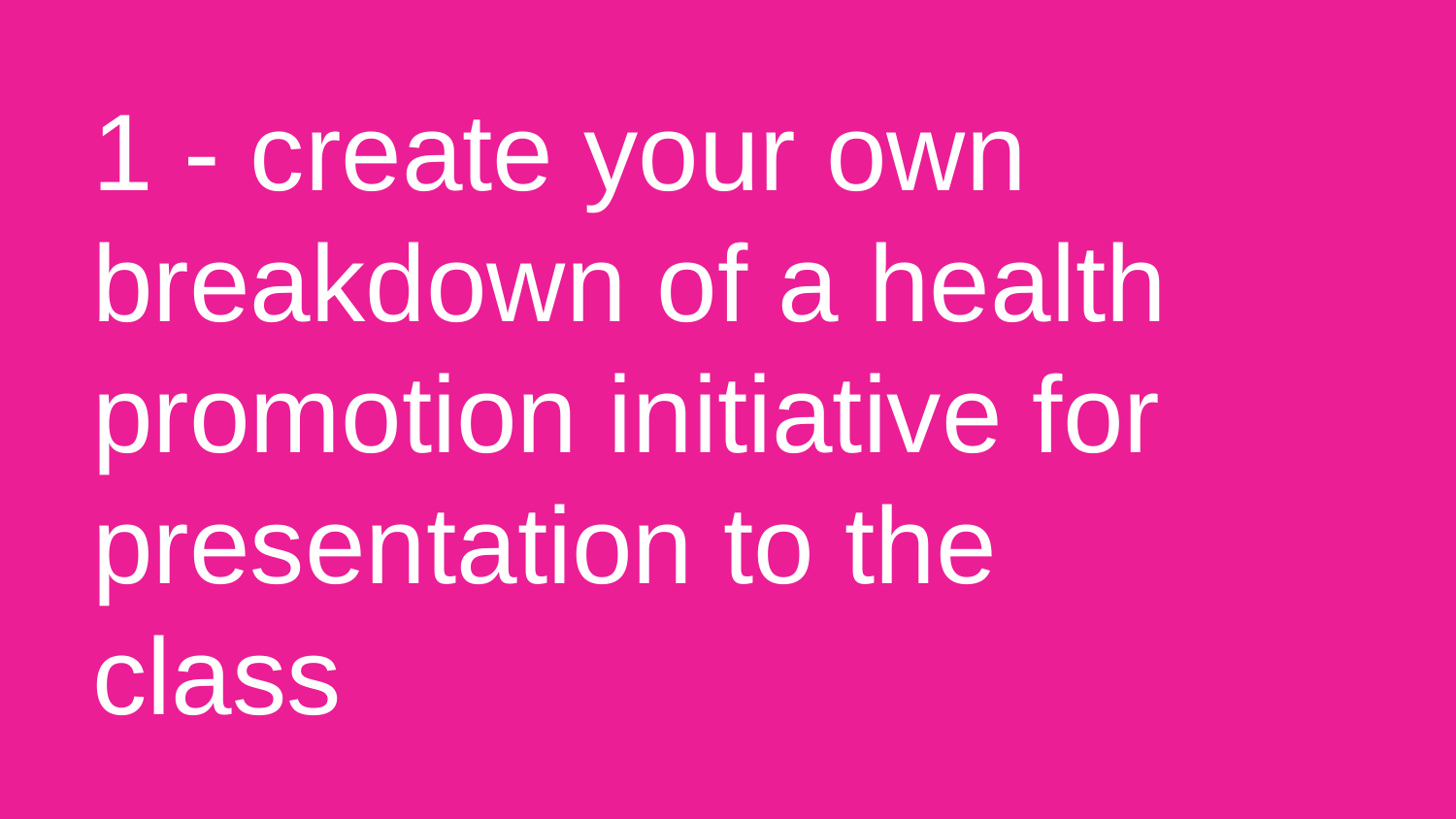

# 1 - create your own breakdown of a health promotion initiative for presentation to the class